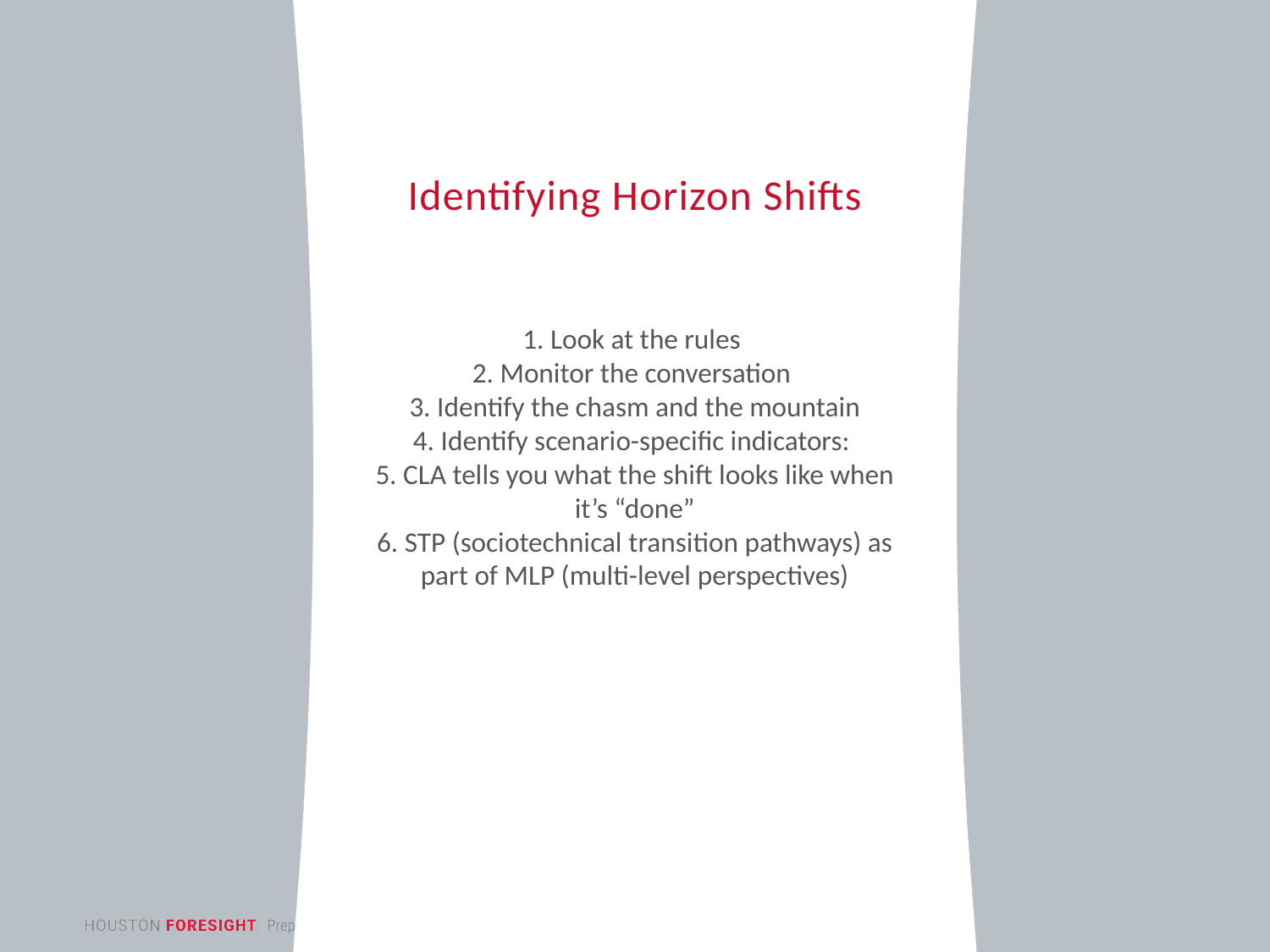

# Identifying Horizon Shifts
1. Look at the rules
2. Monitor the conversation
3. Identify the chasm and the mountain
4. Identify scenario-specific indicators:
5. CLA tells you what the shift looks like when it’s “done”
6. STP (sociotechnical transition pathways) as part of MLP (multi-level perspectives)